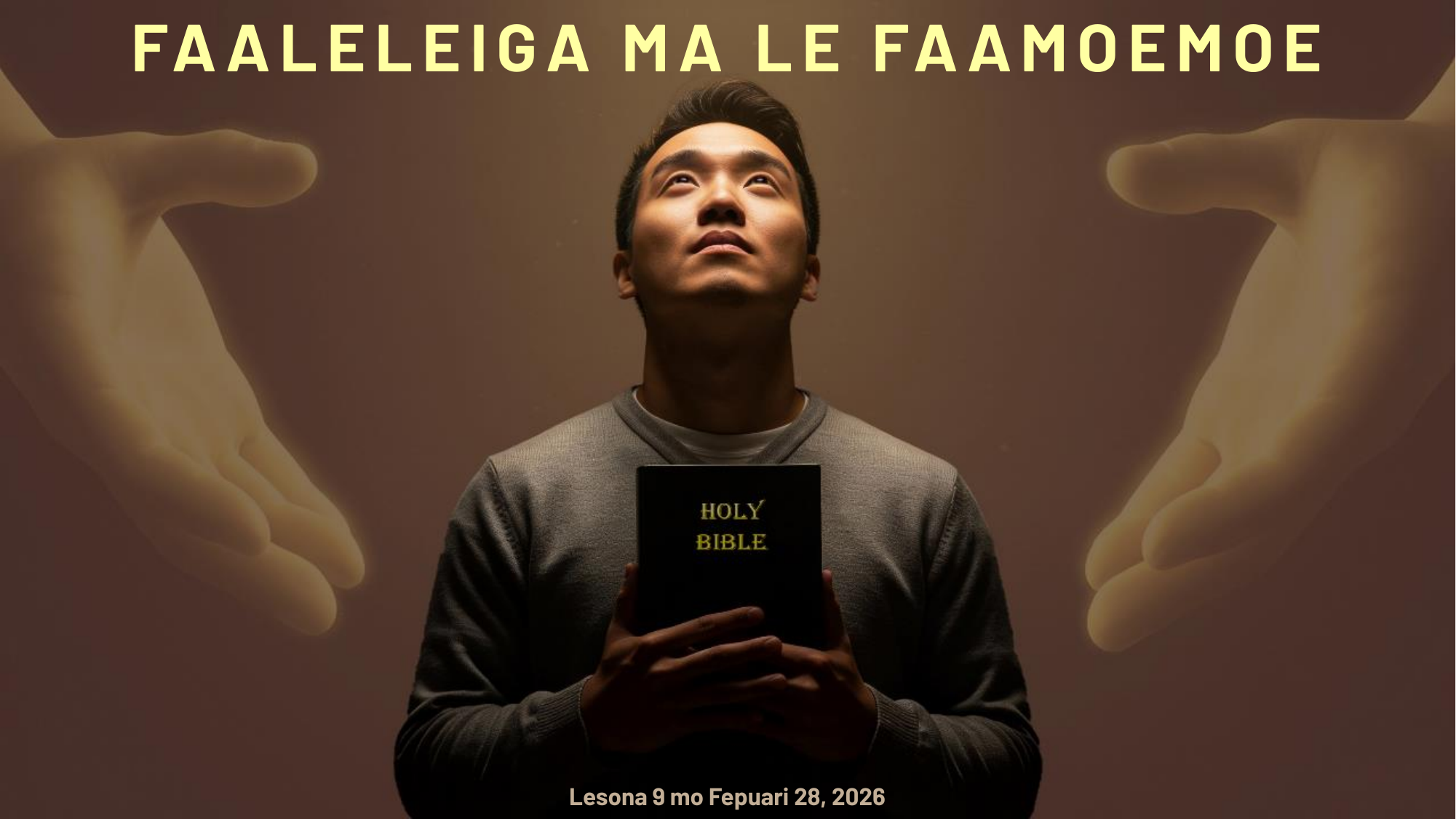

FAALELEIGA MA LE FAAMOEMOE
Lesona 9 mo Fepuari 28, 2026